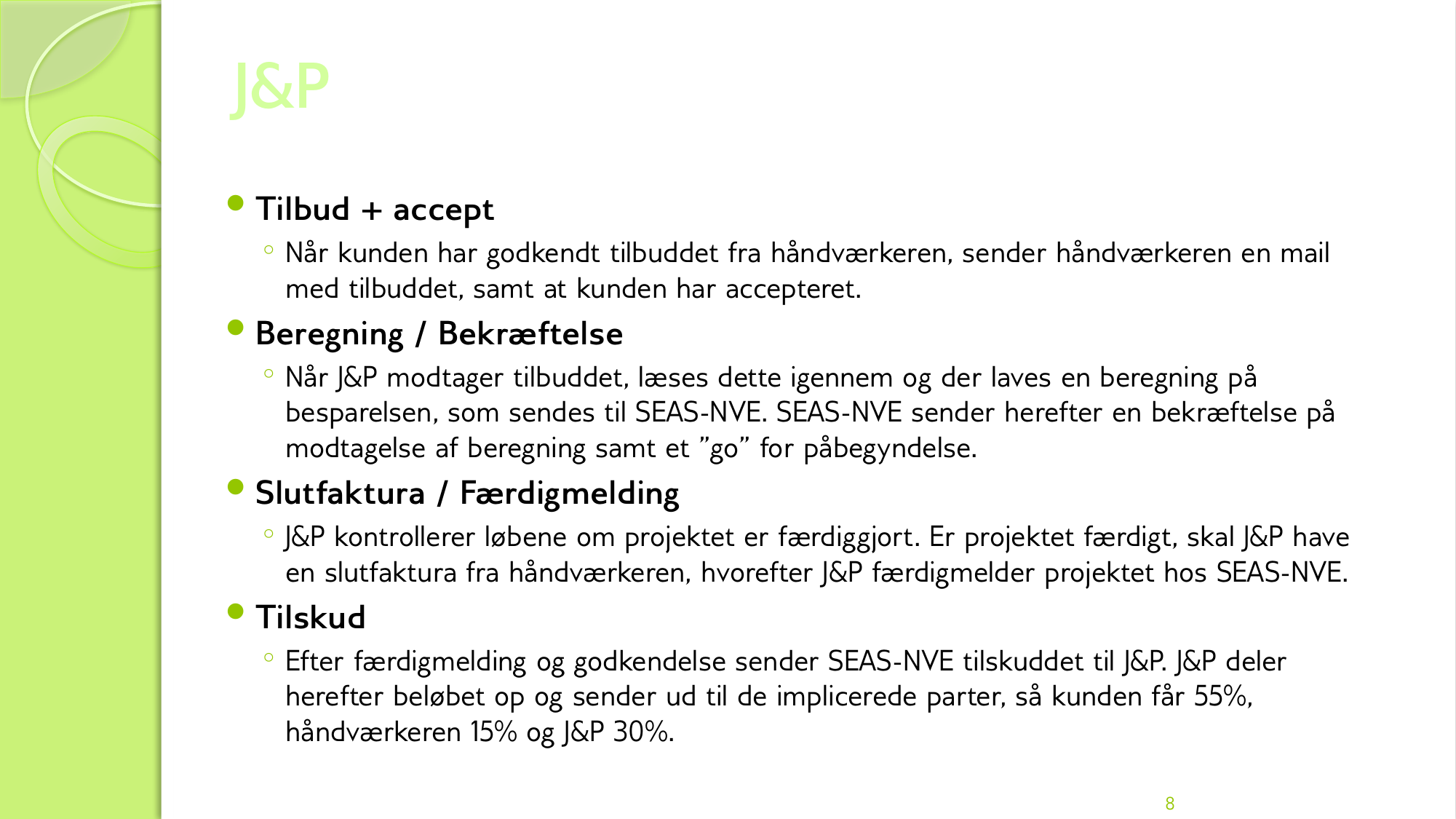

# J&P
Tilbud + accept
Når kunden har godkendt tilbuddet fra håndværkeren, sender håndværkeren en mail med tilbuddet, samt at kunden har accepteret.
Beregning / Bekræftelse
Når J&P modtager tilbuddet, læses dette igennem og der laves en beregning på besparelsen, som sendes til SEAS-NVE. SEAS-NVE sender herefter en bekræftelse på modtagelse af beregning samt et ”go” for påbegyndelse.
Slutfaktura / Færdigmelding
J&P kontrollerer løbene om projektet er færdiggjort. Er projektet færdigt, skal J&P have en slutfaktura fra håndværkeren, hvorefter J&P færdigmelder projektet hos SEAS-NVE.
Tilskud
Efter færdigmelding og godkendelse sender SEAS-NVE tilskuddet til J&P. J&P deler herefter beløbet op og sender ud til de implicerede parter, så kunden får 55%, håndværkeren 15% og J&P 30%.
8